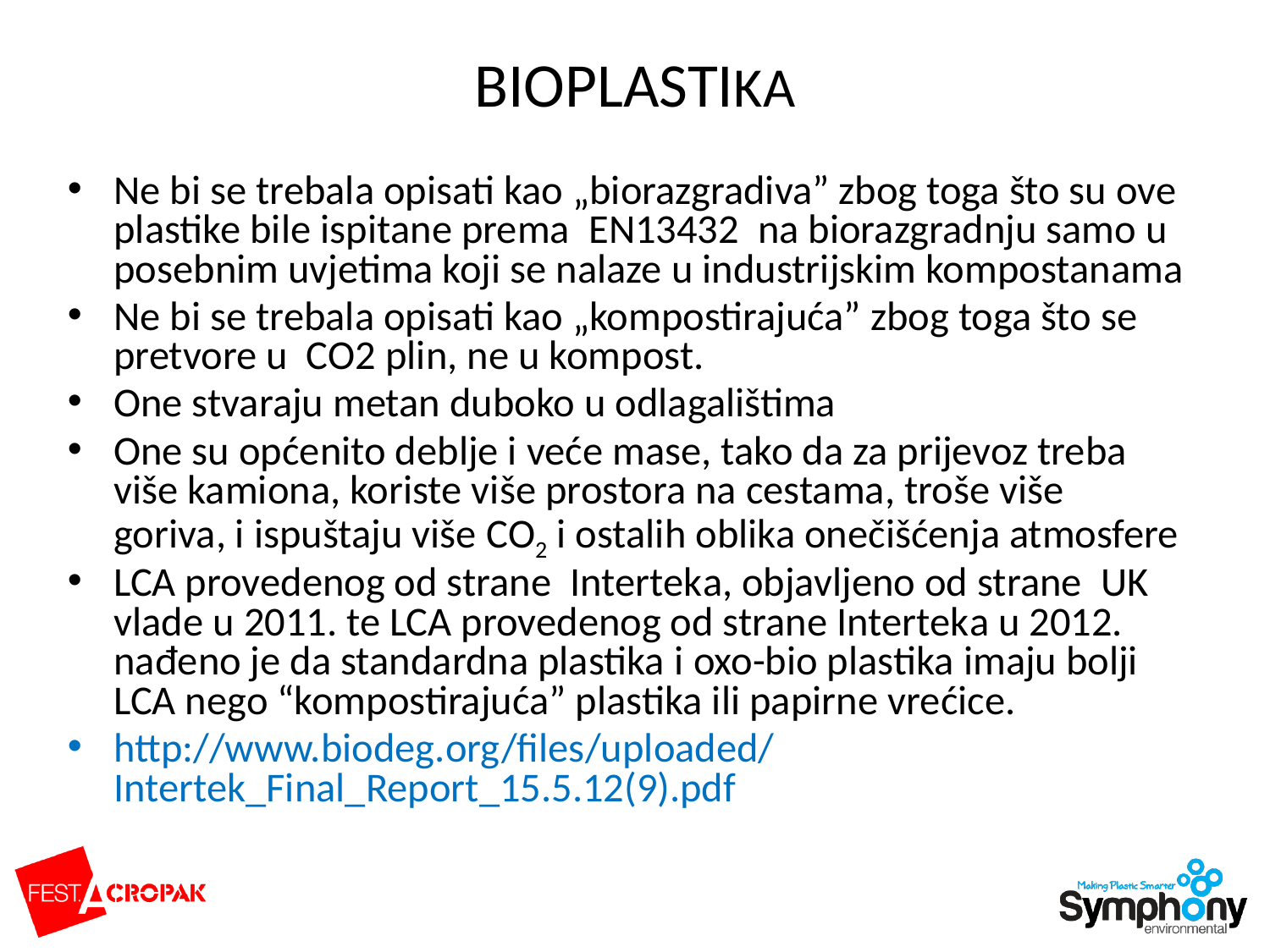

# BIOPLASTIKA
Ne bi se trebala opisati kao „biorazgradiva” zbog toga što su ove plastike bile ispitane prema  EN13432  na biorazgradnju samo u posebnim uvjetima koji se nalaze u industrijskim kompostanama
Ne bi se trebala opisati kao „kompostirajuća” zbog toga što se pretvore u  CO2 plin, ne u kompost.
One stvaraju metan duboko u odlagalištima
One su općenito deblje i veće mase, tako da za prijevoz treba više kamiona, koriste više prostora na cestama, troše više goriva, i ispuštaju više CO2 i ostalih oblika onečišćenja atmosfere
LCA provedenog od strane  Interteka, objavljeno od strane  UK vlade u 2011. te LCA provedenog od strane Interteka u 2012. nađeno je da standardna plastika i oxo-bio plastika imaju bolji  LCA nego “kompostirajuća” plastika ili papirne vrećice.
http://www.biodeg.org/files/uploaded/Intertek_Final_Report_15.5.12(9).pdf